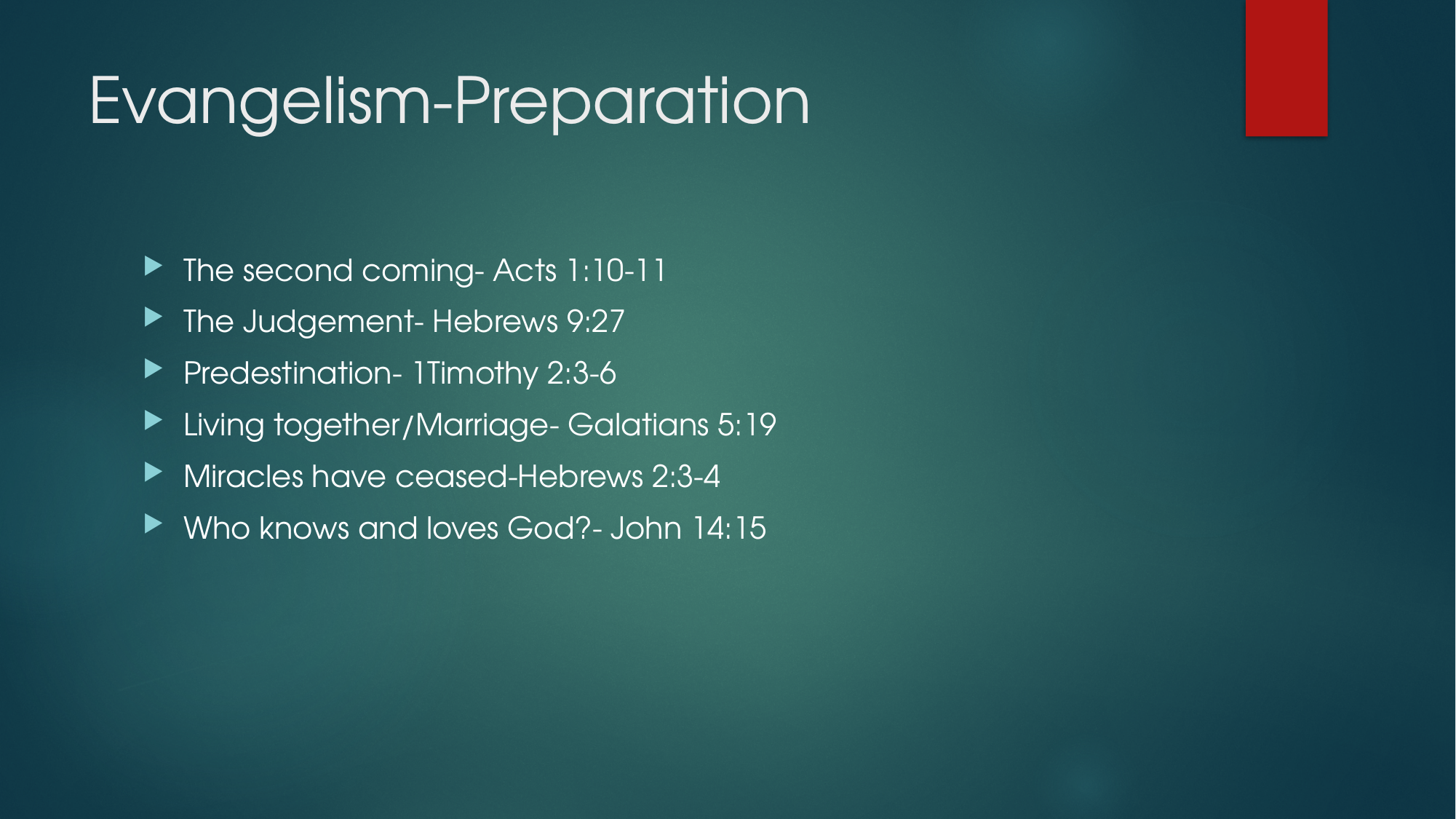

# Evangelism-Preparation
The second coming- Acts 1:10-11
The Judgement- Hebrews 9:27
Predestination- 1Timothy 2:3-6
Living together/Marriage- Galatians 5:19
Miracles have ceased-Hebrews 2:3-4
Who knows and loves God?- John 14:15